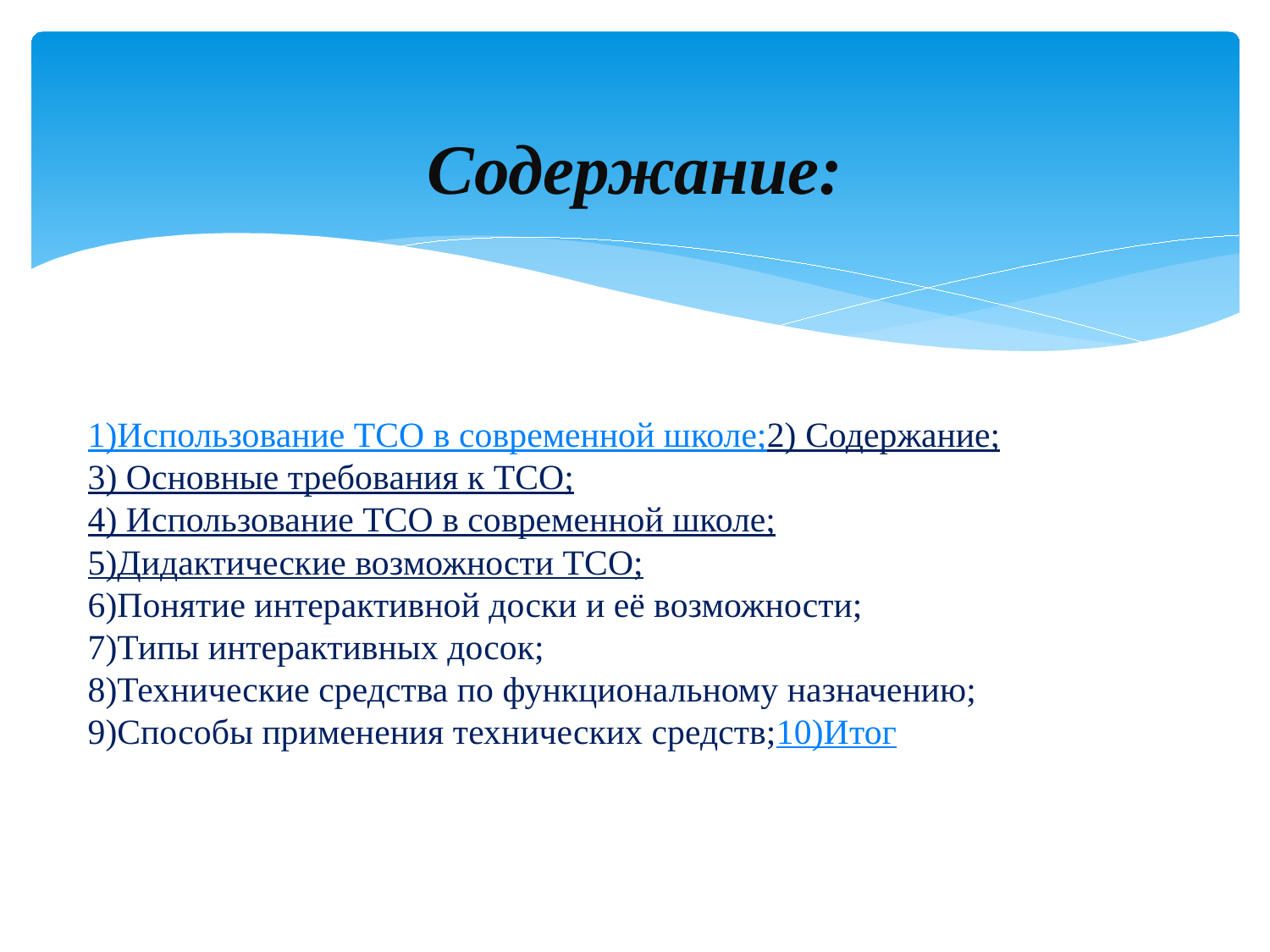

# Содержание:
1)Использование ТСО в современной школе;
2) Содержание;
3) Основные требования к ТСО;
4) Использование ТСО в современной школе;
5)Дидактические возможности ТСО;
6)Понятие интерактивной доски и её возможности;
7)Типы интерактивных досок;
8)Технические средства по функциональному назначению;
9)Способы применения технических средств;
10)Итог